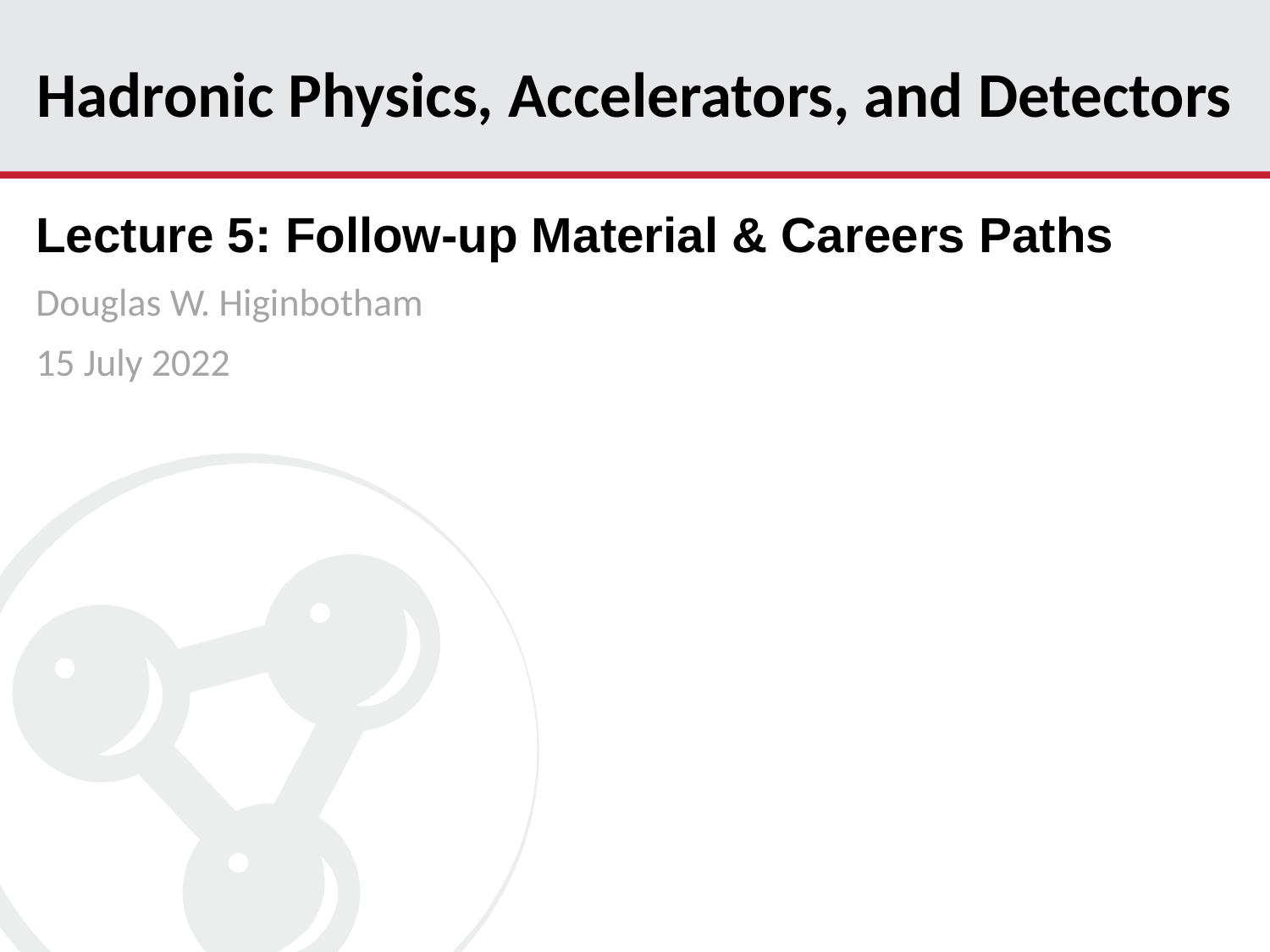

Hadronic Physics, Accelerators, and Detectors
# Lecture 5: Follow-up Material & Careers Paths
Douglas W. Higinbotham
15 July 2022